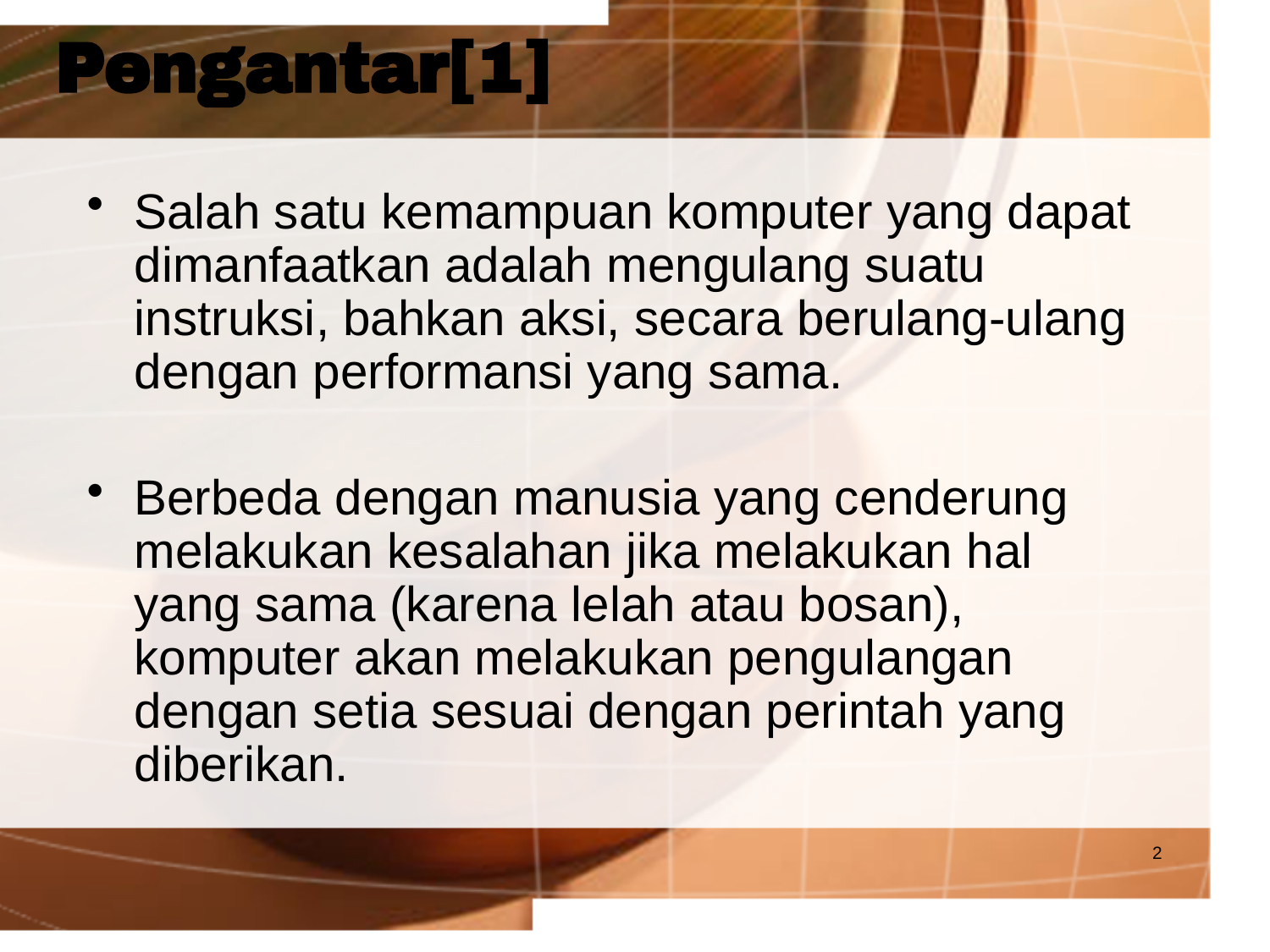

# Pengantar[1]
Salah satu kemampuan komputer yang dapat dimanfaatkan adalah mengulang suatu instruksi, bahkan aksi, secara berulang-ulang dengan performansi yang sama.

Berbeda dengan manusia yang cenderung melakukan kesalahan jika melakukan hal yang sama (karena lelah atau bosan), komputer akan melakukan pengulangan dengan setia sesuai dengan perintah yang diberikan.

2